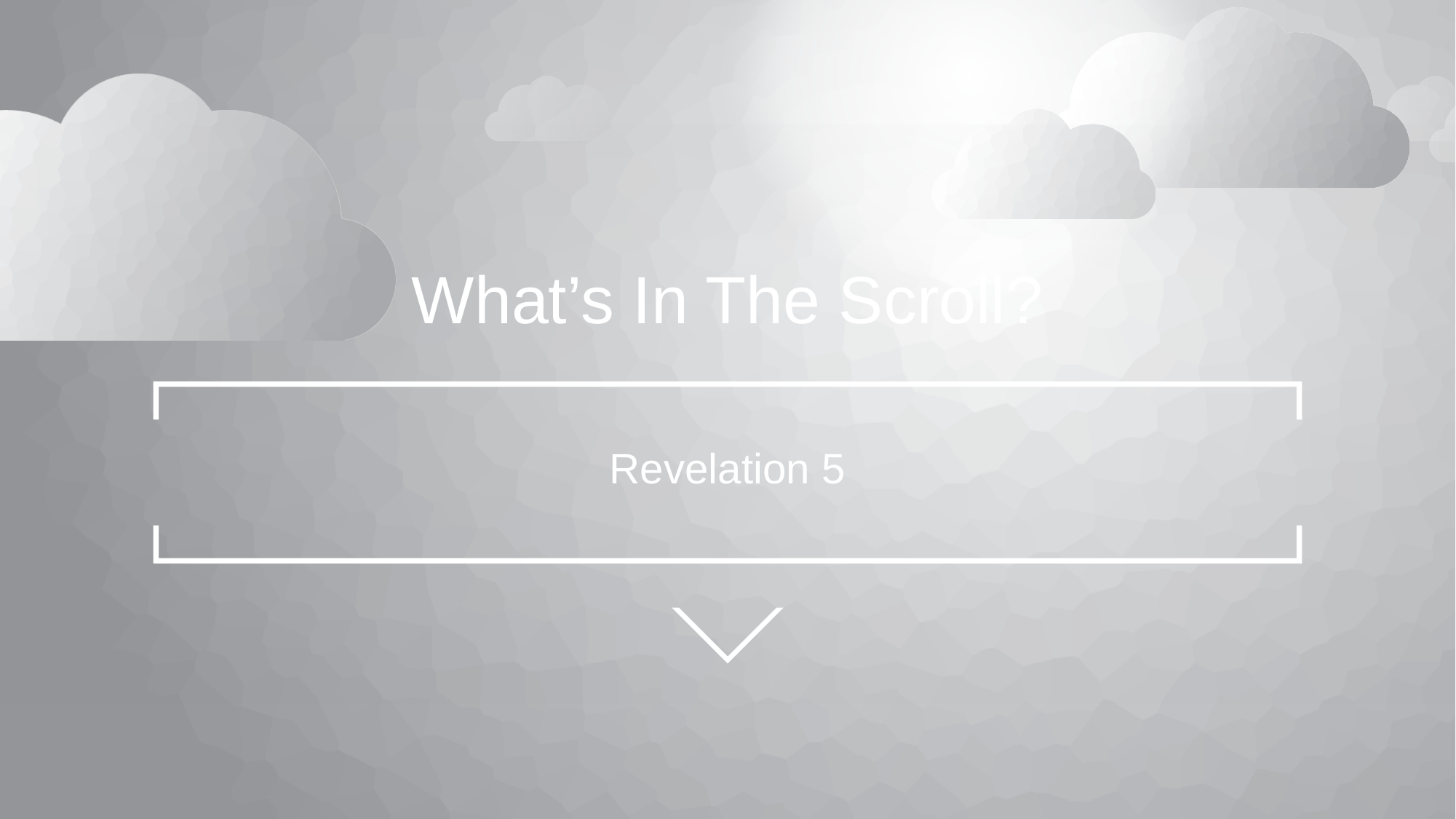

# What’s In The Scroll?
Revelation 5